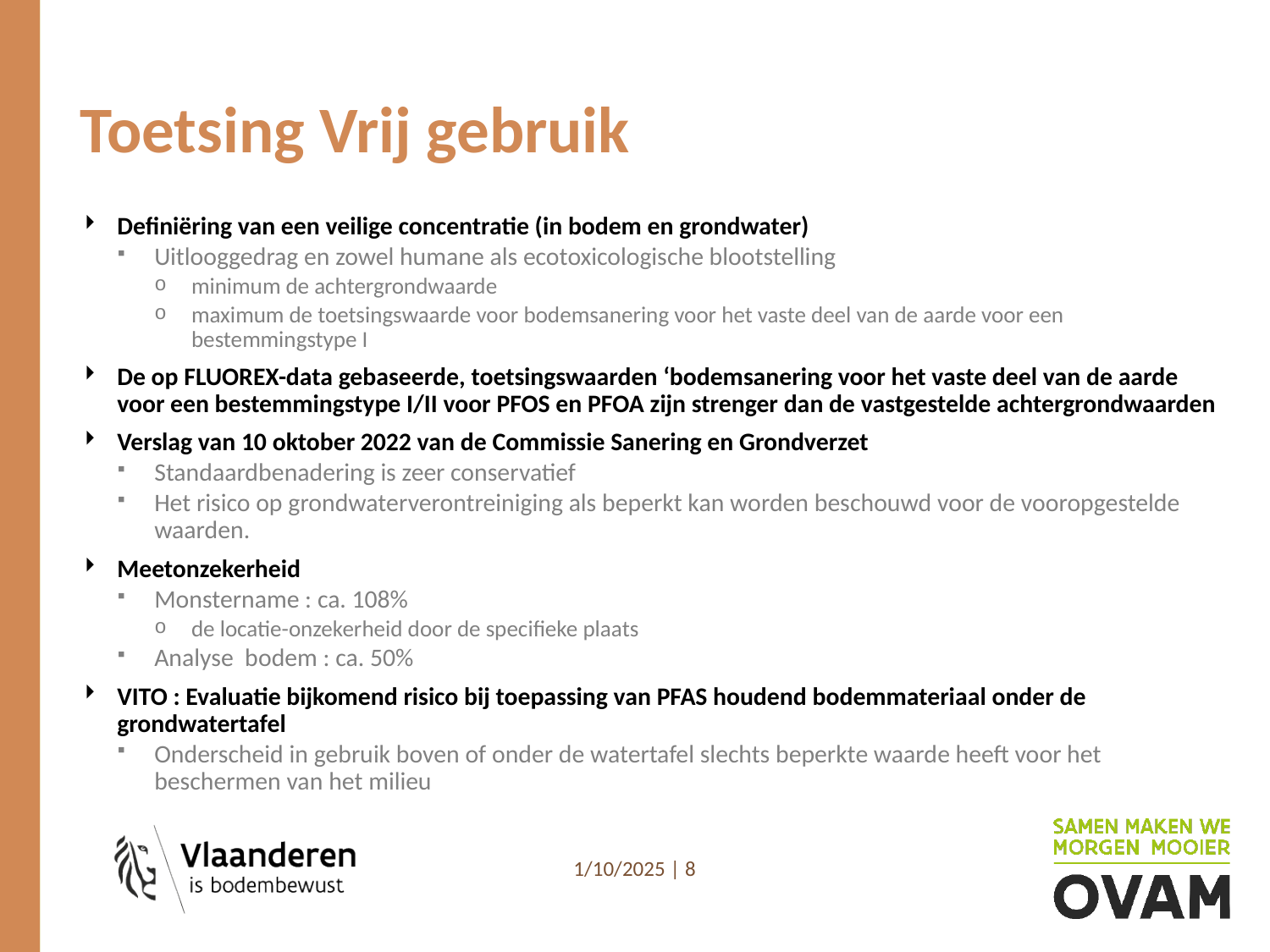

# Toetsing Vrij gebruik
Definiëring van een veilige concentratie (in bodem en grondwater)
Uitlooggedrag en zowel humane als ecotoxicologische blootstelling
minimum de achtergrondwaarde
maximum de toetsingswaarde voor bodemsanering voor het vaste deel van de aarde voor een bestemmingstype I
De op FLUOREX-data gebaseerde, toetsingswaarden ‘bodemsanering voor het vaste deel van de aarde voor een bestemmingstype I/II voor PFOS en PFOA zijn strenger dan de vastgestelde achtergrondwaarden
Verslag van 10 oktober 2022 van de Commissie Sanering en Grondverzet
Standaardbenadering is zeer conservatief
Het risico op grondwaterverontreiniging als beperkt kan worden beschouwd voor de vooropgestelde waarden.
Meetonzekerheid
Monstername : ca. 108%
de locatie-onzekerheid door de specifieke plaats
Analyse  bodem : ca. 50%
VITO : Evaluatie bijkomend risico bij toepassing van PFAS houdend bodemmateriaal onder de grondwatertafel
Onderscheid in gebruik boven of onder de watertafel slechts beperkte waarde heeft voor het beschermen van het milieu

1/10/2025 | 8